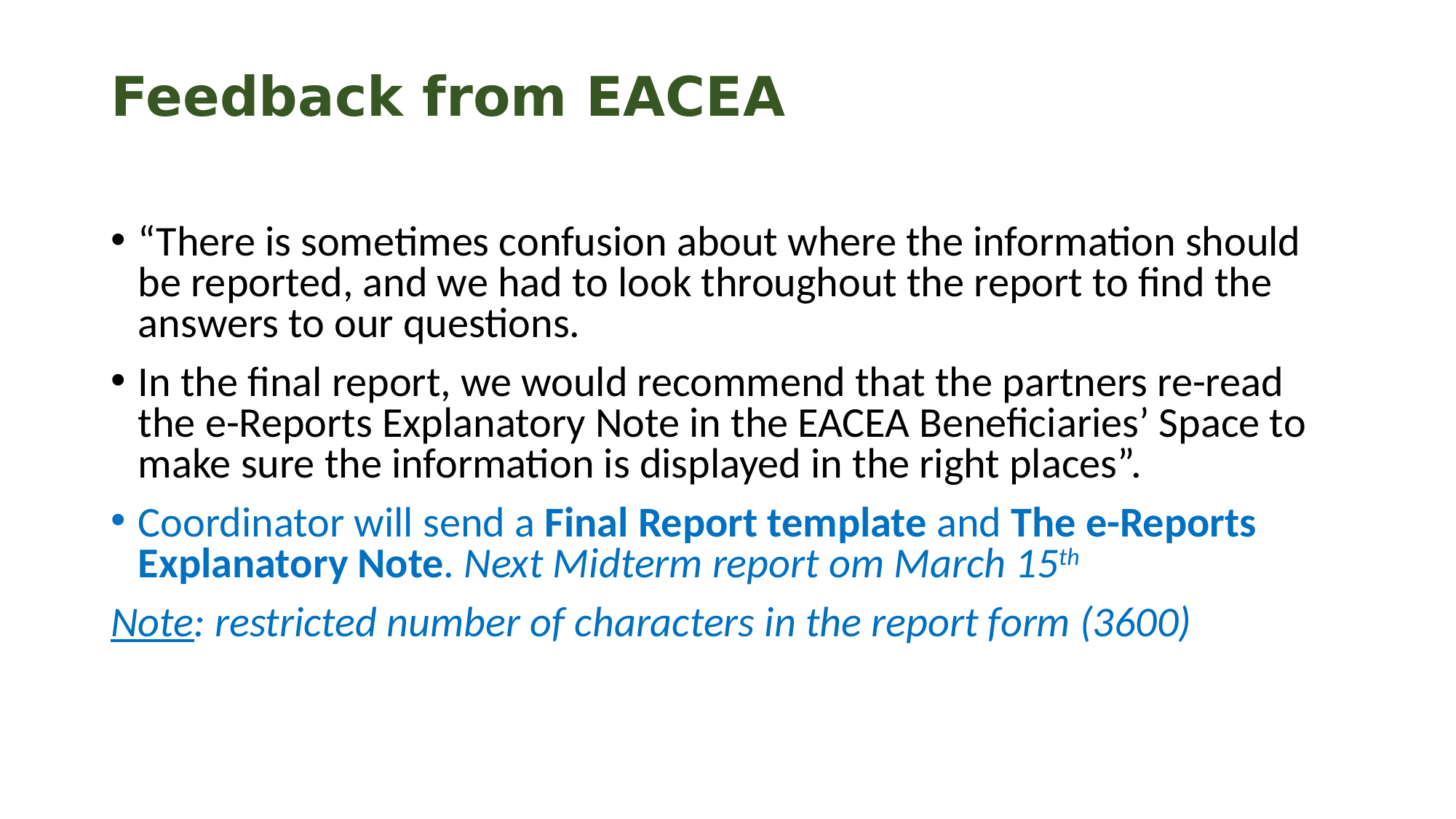

# Feedback from EACEA
“There is sometimes confusion about where the information should be reported, and we had to look throughout the report to find the answers to our questions.
In the final report, we would recommend that the partners re-read the e-Reports Explanatory Note in the EACEA Beneficiaries’ Space to make sure the information is displayed in the right places”.
Coordinator will send a Final Report template and The e-Reports Explanatory Note. Next Midterm report om March 15th
Note: restricted number of characters in the report form (3600)